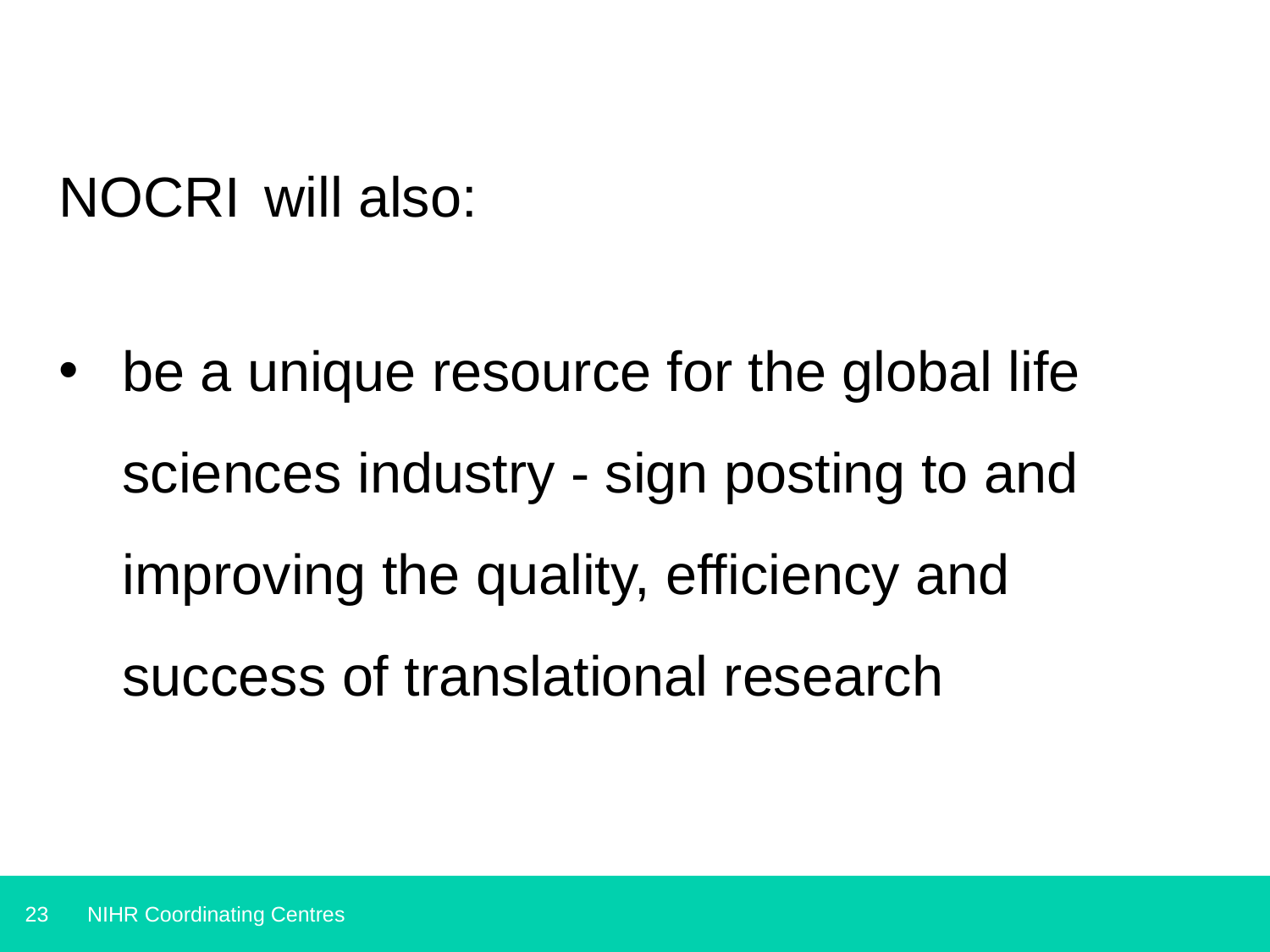

NOCRI will also:

be a unique resource for the global life sciences industry - sign posting to and improving the quality, efficiency and success of translational research
NIHR Coordinating Centres